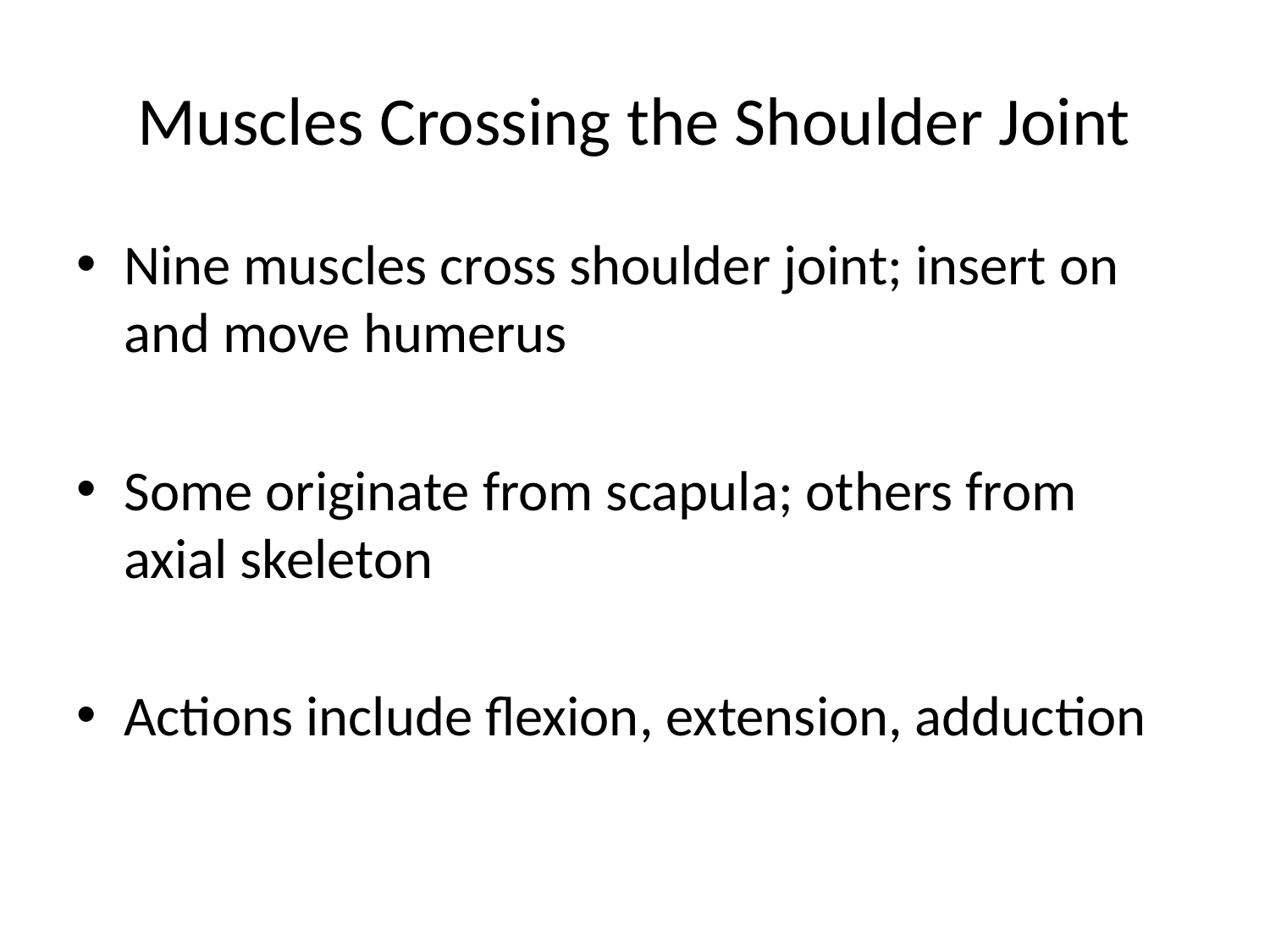

# Muscles Crossing the Shoulder Joint
Nine muscles cross shoulder joint; insert on and move humerus

Some originate from scapula; others from axial skeleton

Actions include flexion, extension, adduction